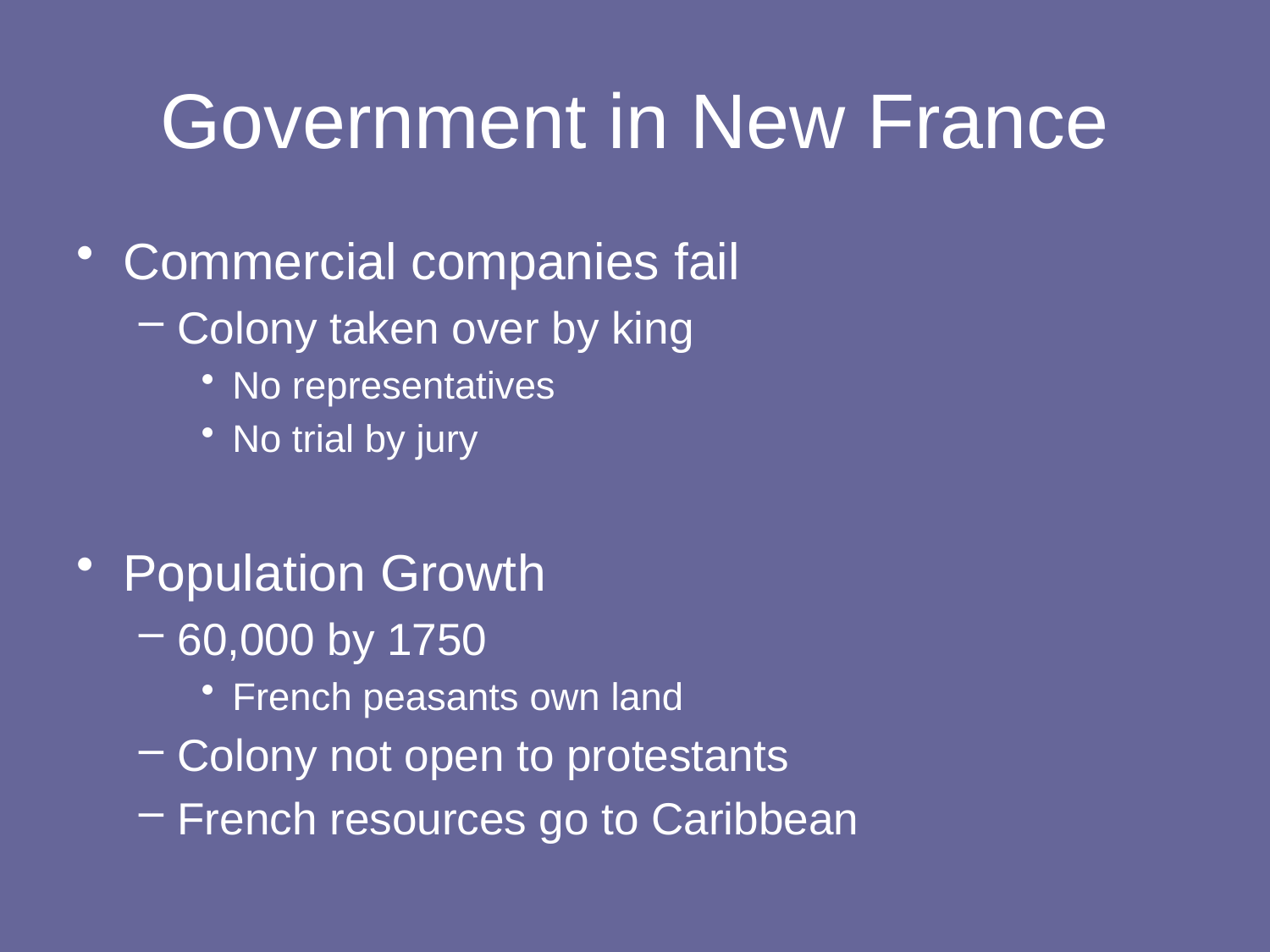

# Government in New France
Commercial companies fail
Colony taken over by king
No representatives
No trial by jury

Population Growth
60,000 by 1750
French peasants own land
Colony not open to protestants
French resources go to Caribbean